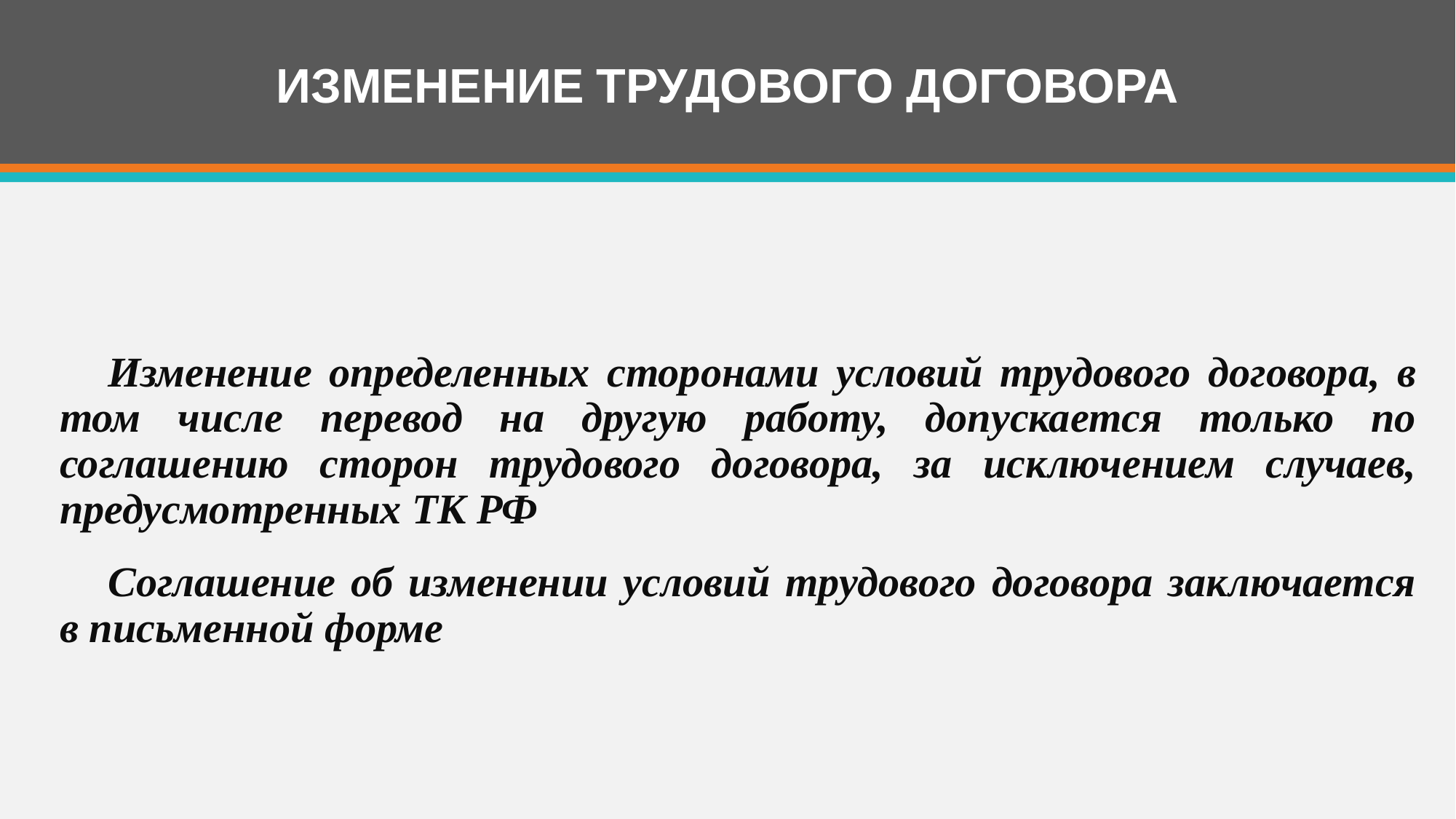

# ИЗМЕНЕНИЕ ТРУДОВОГО ДОГОВОРА

Изменение определенных сторонами условий трудового договора, в том числе перевод на другую работу, допускается только по соглашению сторон трудового договора, за исключением случаев, предусмотренных ТК РФ
Соглашение об изменении условий трудового договора заключается в письменной форме